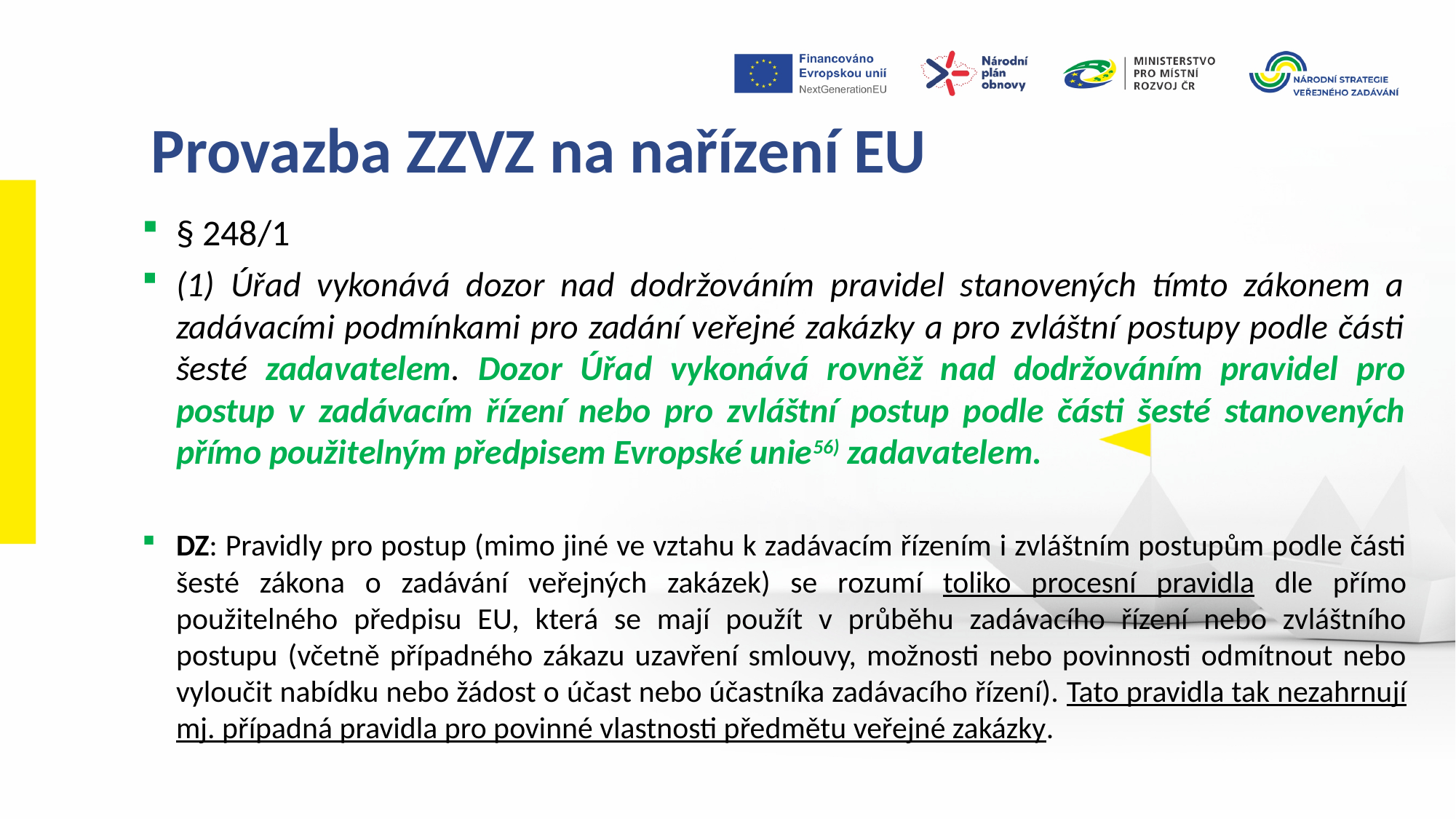

Provazba ZZVZ na nařízení EU
§ 248/1
(1) Úřad vykonává dozor nad dodržováním pravidel stanovených tímto zákonem a zadávacími podmínkami pro zadání veřejné zakázky a pro zvláštní postupy podle části šesté zadavatelem. Dozor Úřad vykonává rovněž nad dodržováním pravidel pro postup v zadávacím řízení nebo pro zvláštní postup podle části šesté stanovených přímo použitelným předpisem Evropské unie56) zadavatelem.

DZ: Pravidly pro postup (mimo jiné ve vztahu k zadávacím řízením i zvláštním postupům podle části šesté zákona o zadávání veřejných zakázek) se rozumí toliko procesní pravidla dle přímo použitelného předpisu EU, která se mají použít v průběhu zadávacího řízení nebo zvláštního postupu (včetně případného zákazu uzavření smlouvy, možnosti nebo povinnosti odmítnout nebo vyloučit nabídku nebo žádost o účast nebo účastníka zadávacího řízení). Tato pravidla tak nezahrnují mj. případná pravidla pro povinné vlastnosti předmětu veřejné zakázky.